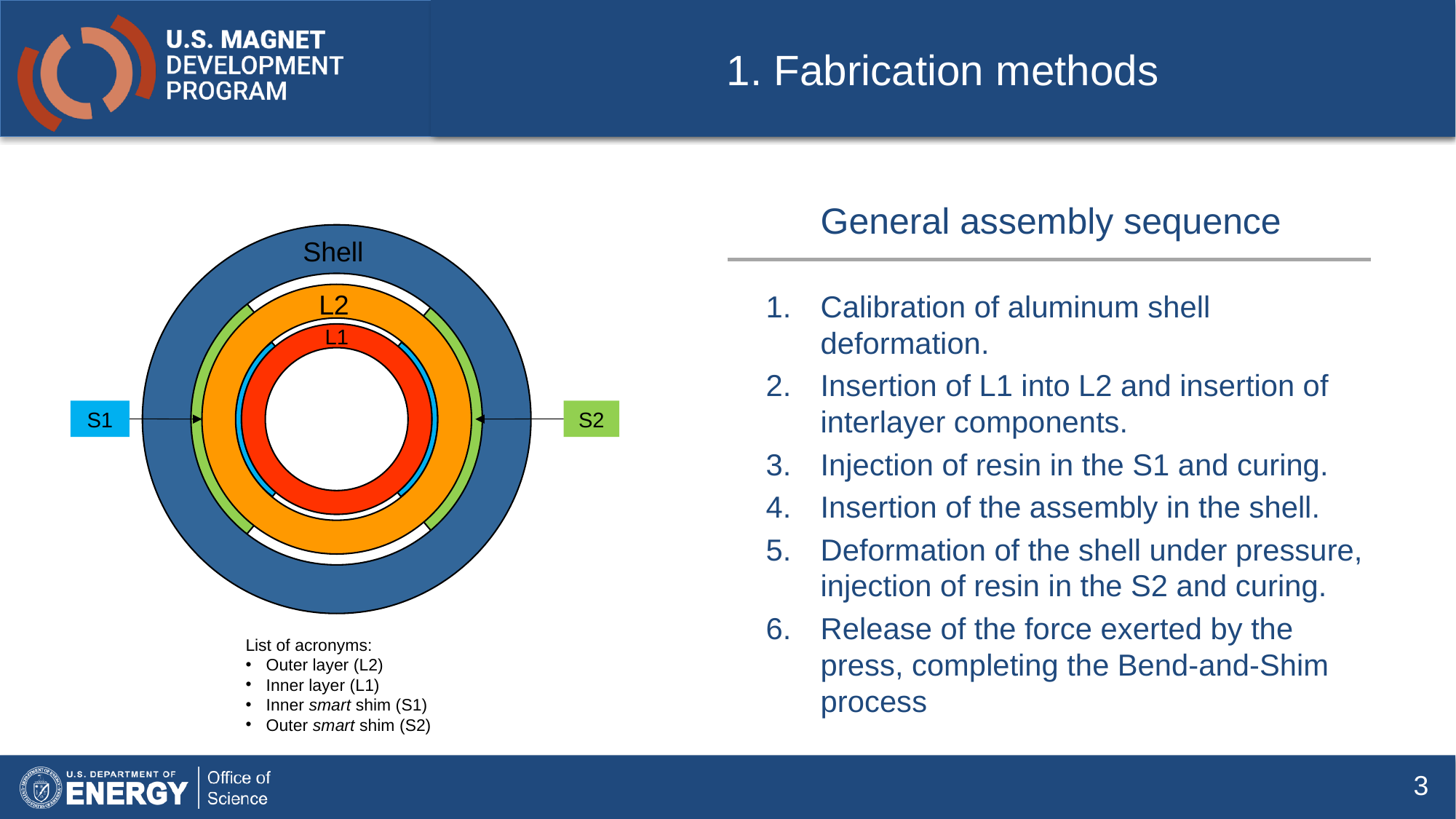

# 1. Fabrication methods
General assembly sequence

Shell
L2

L1

S1
S2
Calibration of aluminum shell deformation.
Insertion of L1 into L2 and insertion of interlayer components.
Injection of resin in the S1 and curing.
Insertion of the assembly in the shell.
Deformation of the shell under pressure, injection of resin in the S2 and curing.
Release of the force exerted by the press, completing the Bend-and-Shim process
List of acronyms:
Outer layer (L2)
Inner layer (L1)
Inner smart shim (S1)
Outer smart shim (S2)
3